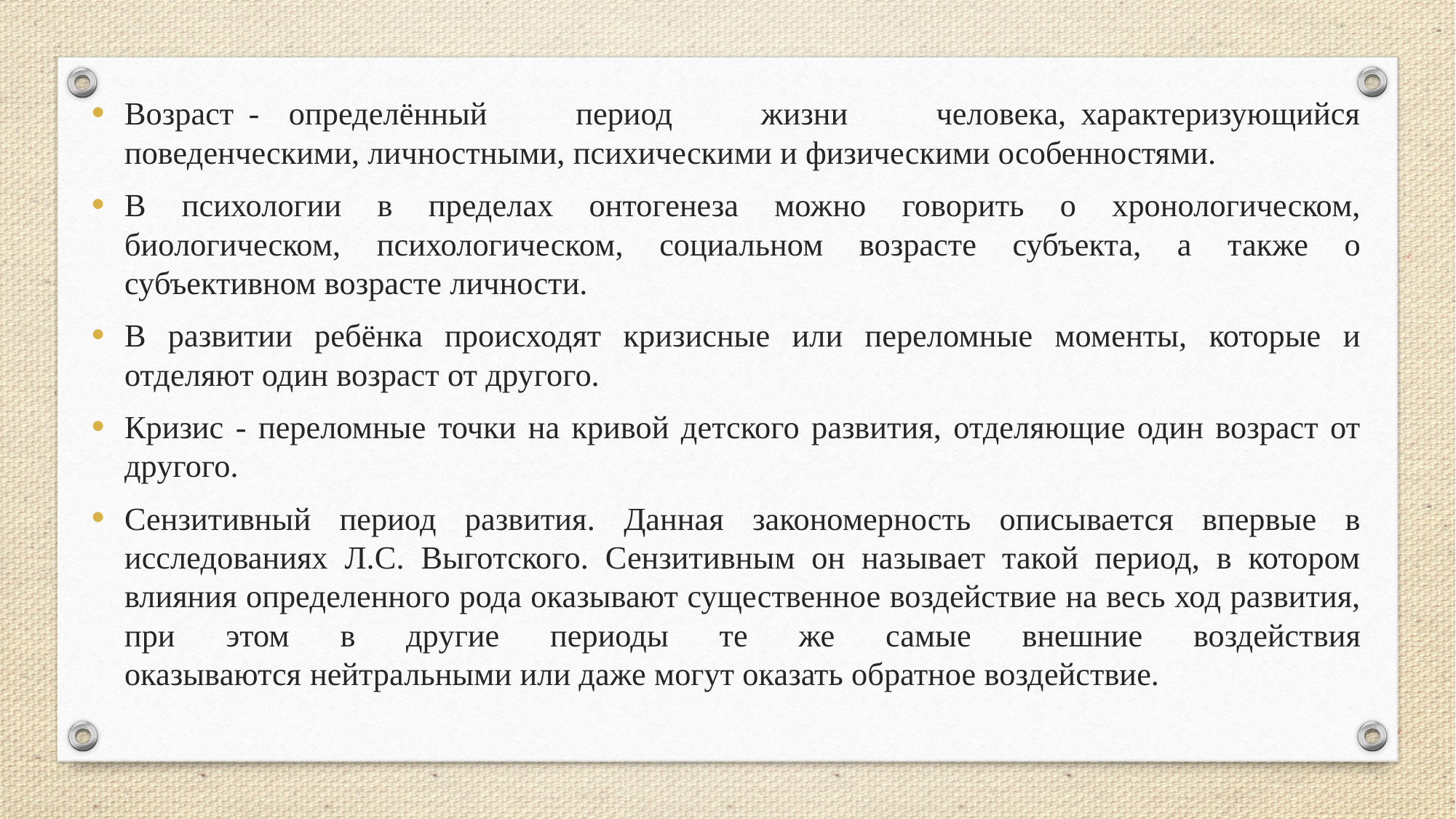

Возраст -  определённый      период      жизни      человека, характеризующийся поведенческими, личностными, психическими и физическими особенностями.
В психологии в пределах онтогенеза можно говорить о хронологическом, биологическом, психологическом, социальном возрасте субъекта, а также о субъективном возрасте личности.
В развитии ребёнка происходят кризисные или переломные моменты, которые и отделяют один возраст от другого.
Кризис - переломные точки на кривой детского развития, отделяющие один возраст от другого.
Сензитивный период развития. Данная закономерность описывается впервые в исследованиях Л.С. Выготского. Сензитивным он называет такой период, в котором влияния определенного рода оказывают существенное воздействие на весь ход развития, при этом в другие периоды те же самые внешние воздействия оказываются нейтральными или даже могут оказать обратное воздействие.